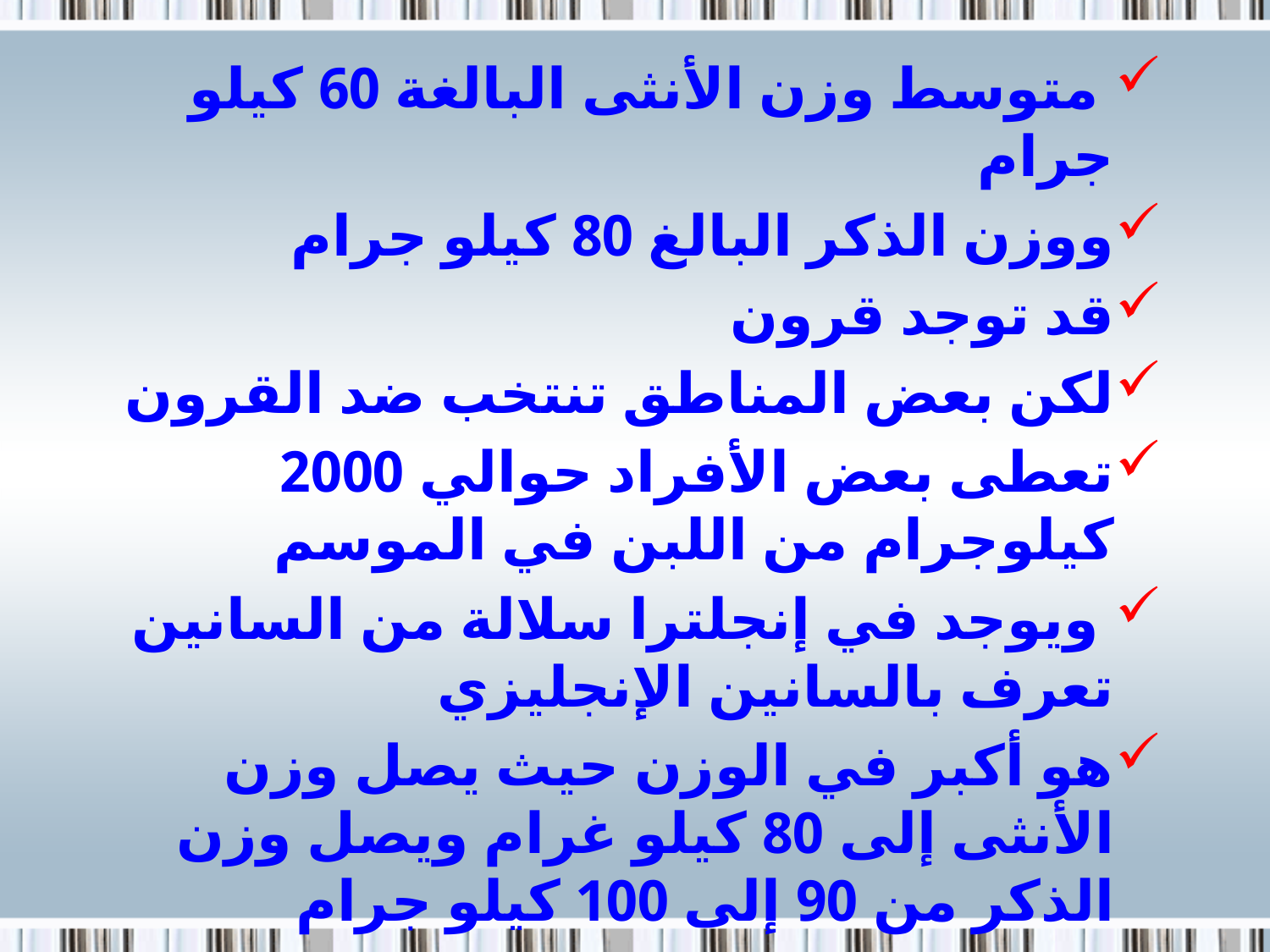

متوسط وزن الأنثى البالغة 60 كيلو جرام
ووزن الذكر البالغ 80 كيلو جرام
قد توجد قرون
لكن بعض المناطق تنتخب ضد القرون
تعطى بعض الأفراد حوالي 2000 كيلوجرام من اللبن في الموسم
 ويوجد في إنجلترا سلالة من السانين تعرف بالسانين الإنجليزي
هو أكبر في الوزن حيث يصل وزن الأنثى إلى 80 كيلو غرام ويصل وزن الذكر من 90 إلى 100 كيلو جرام
#